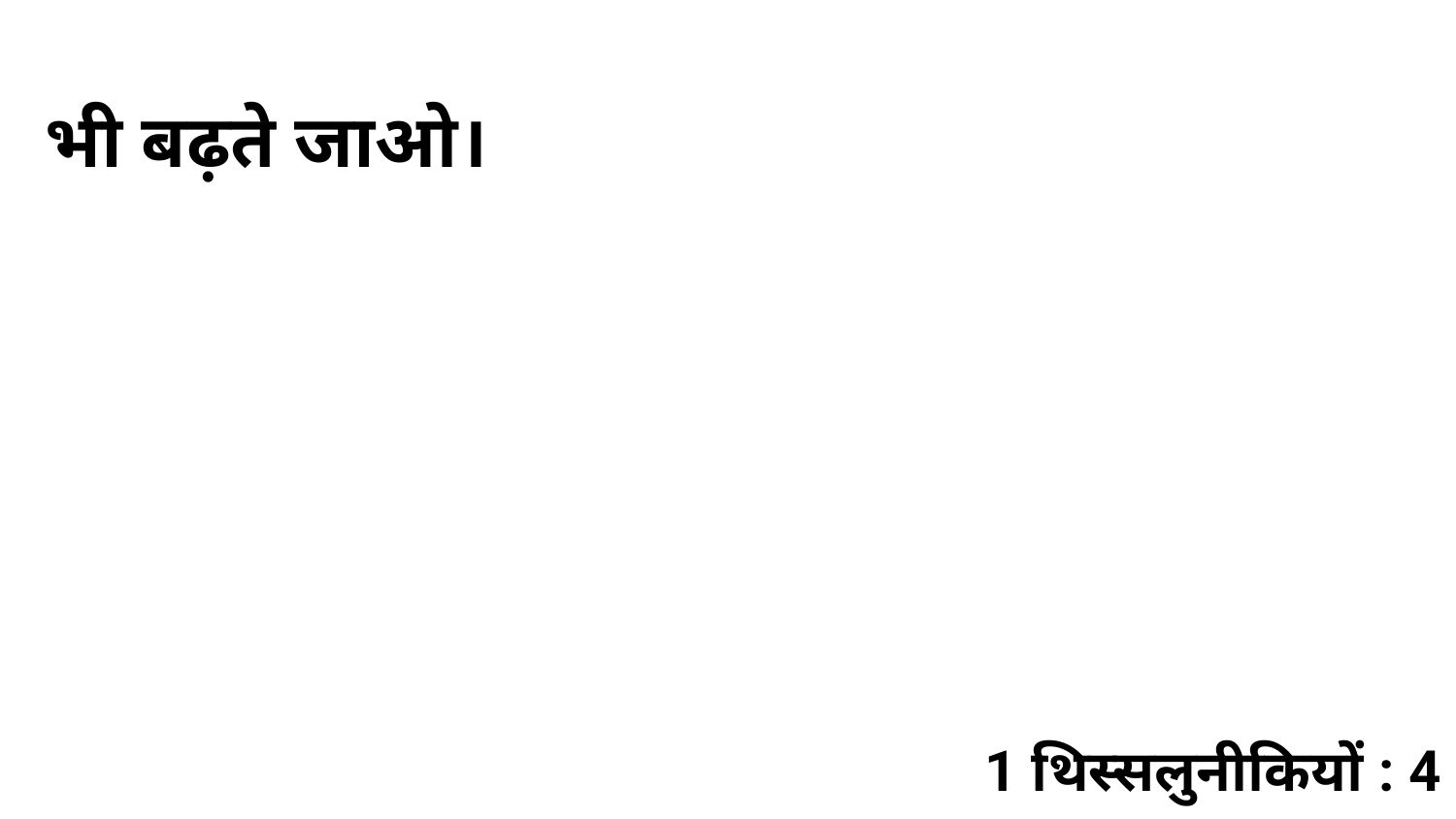

भी बढ़ते जाओ।
1 थिस्सलुनीकियों : 4